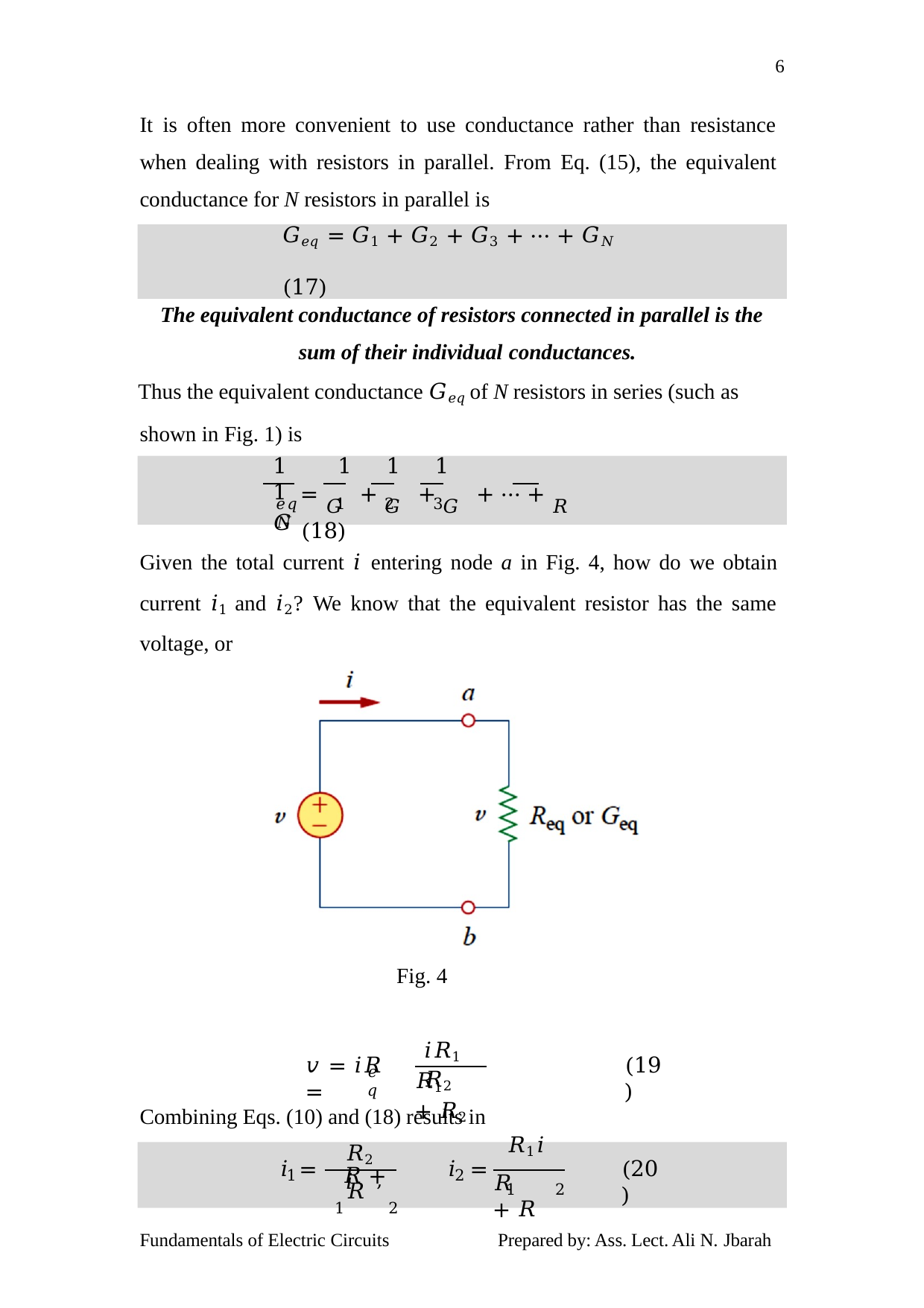

6

It is often more convenient to use conductance rather than resistance  when dealing with resistors in parallel. From Eq. (15), the equivalent  conductance for N resistors in parallel is
𝐺𝑒𝑞  = 𝐺1  + 𝐺2  + 𝐺3  + ⋯ + 𝐺𝑁	(17)
The equivalent conductance of resistors connected in parallel is the  sum of their individual conductances.
Thus the equivalent conductance 𝐺𝑒𝑞 of N resistors in series (such as  shown in Fig. 1) is
1	1	1	1	1
𝐺

= 𝐺   + 𝐺   + 𝐺   + ⋯ + 𝑅	(18)

𝑒𝑞	1	2	3	𝑁
Given the total current 𝑖 entering node a in Fig. 4, how do we obtain  current 𝑖1 and 𝑖2? We know that the equivalent resistor has the same  voltage, or

Fig. 4
𝑖𝑅1𝑅2
𝑣 = 𝑖𝑅	=
(19)
𝑒𝑞
𝑅1 + 𝑅2

Combining Eqs. (10) and (18) results in
𝑅2𝑖
𝑅1𝑖
𝑖	=

𝑖 =
(20)
1
2
𝑅 + 𝑅 ,
1	2
𝑅 + 𝑅

1	2
Fundamentals of Electric Circuits
Prepared by: Ass. Lect. Ali N. Jbarah